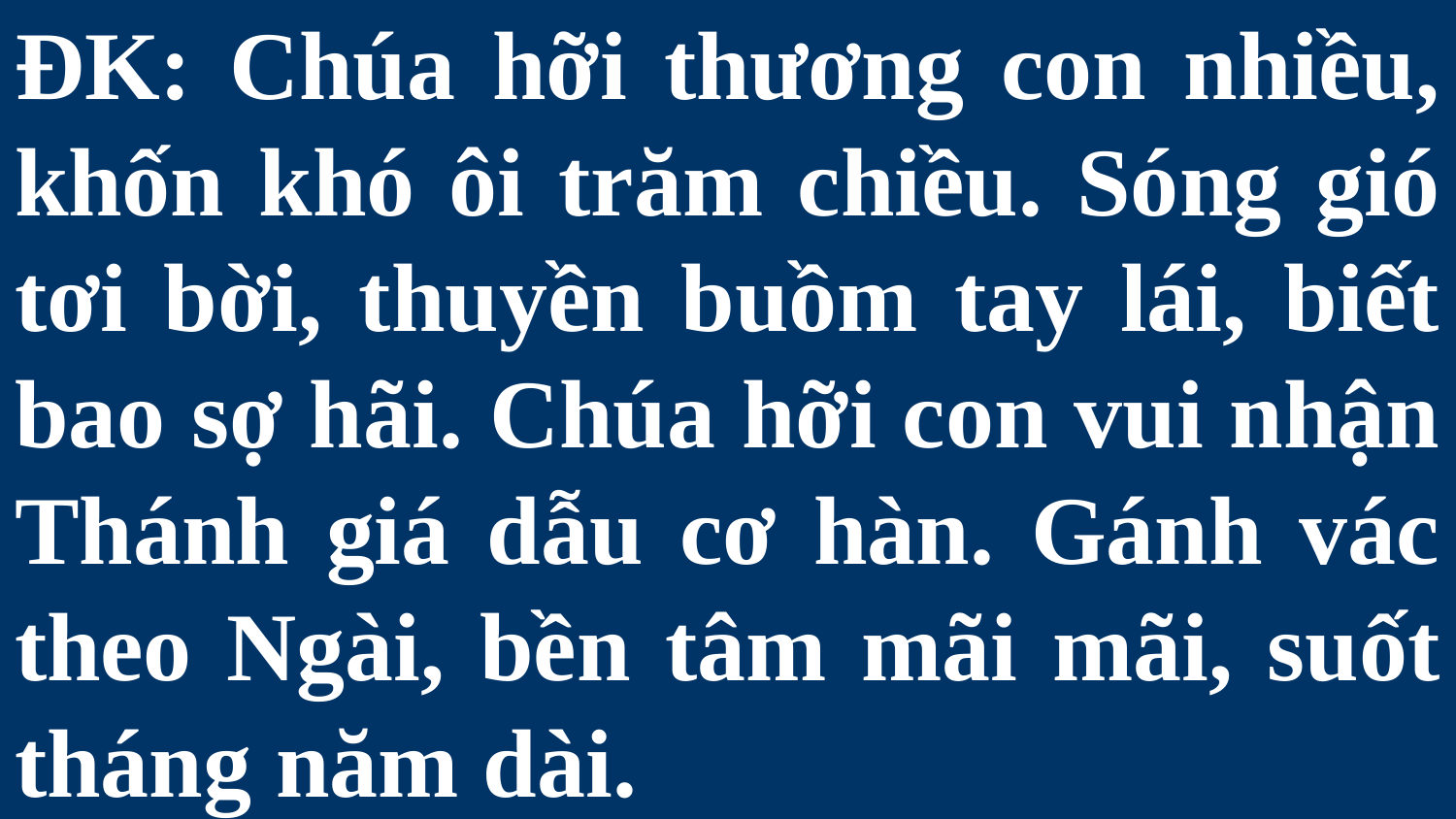

# ĐK: Chúa hỡi thương con nhiều, khốn khó ôi trăm chiều. Sóng gió tơi bời, thuyền buồm tay lái, biết bao sợ hãi. Chúa hỡi con vui nhận Thánh giá dẫu cơ hàn. Gánh vác theo Ngài, bền tâm mãi mãi, suốt tháng năm dài.